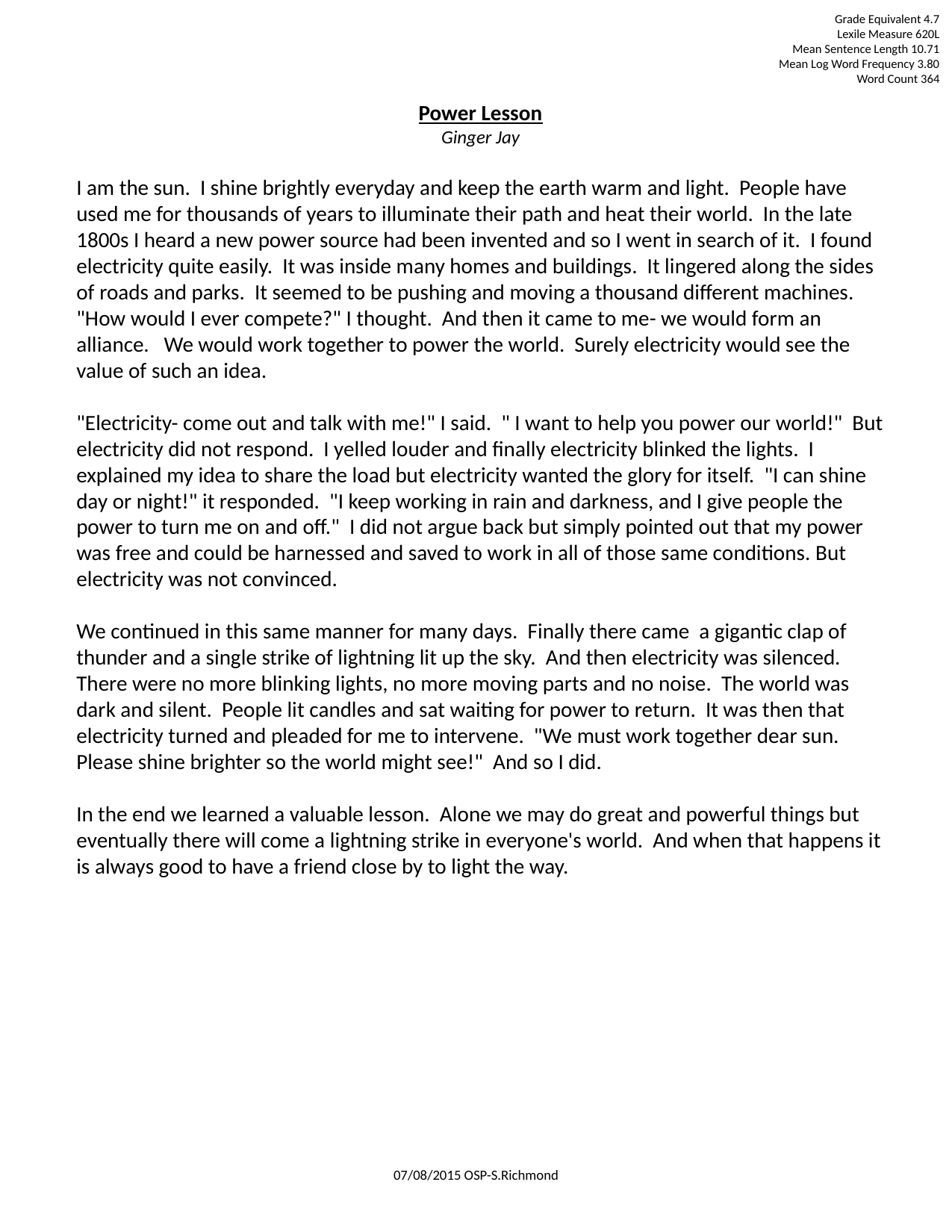

Grade Equivalent 4.7
Lexile Measure 620L
Mean Sentence Length 10.71
Mean Log Word Frequency 3.80
Word Count 364
Power Lesson
Ginger Jay

I am the sun.  I shine brightly everyday and keep the earth warm and light.  People have used me for thousands of years to illuminate their path and heat their world.  In the late 1800s I heard a new power source had been invented and so I went in search of it.  I found electricity quite easily.  It was inside many homes and buildings.  It lingered along the sides of roads and parks.  It seemed to be pushing and moving a thousand different machines.  "How would I ever compete?" I thought.  And then it came to me- we would form an alliance.   We would work together to power the world.  Surely electricity would see the value of such an idea.

"Electricity- come out and talk with me!" I said.  " I want to help you power our world!"  But electricity did not respond.  I yelled louder and finally electricity blinked the lights.  I explained my idea to share the load but electricity wanted the glory for itself.  "I can shine day or night!" it responded.  "I keep working in rain and darkness, and I give people the power to turn me on and off."  I did not argue back but simply pointed out that my power was free and could be harnessed and saved to work in all of those same conditions. But electricity was not convinced.

We continued in this same manner for many days.  Finally there came  a gigantic clap of thunder and a single strike of lightning lit up the sky.  And then electricity was silenced. There were no more blinking lights, no more moving parts and no noise.  The world was dark and silent.  People lit candles and sat waiting for power to return.  It was then that electricity turned and pleaded for me to intervene.  "We must work together dear sun.  Please shine brighter so the world might see!"  And so I did.

In the end we learned a valuable lesson.  Alone we may do great and powerful things but eventually there will come a lightning strike in everyone's world.  And when that happens it is always good to have a friend close by to light the way.